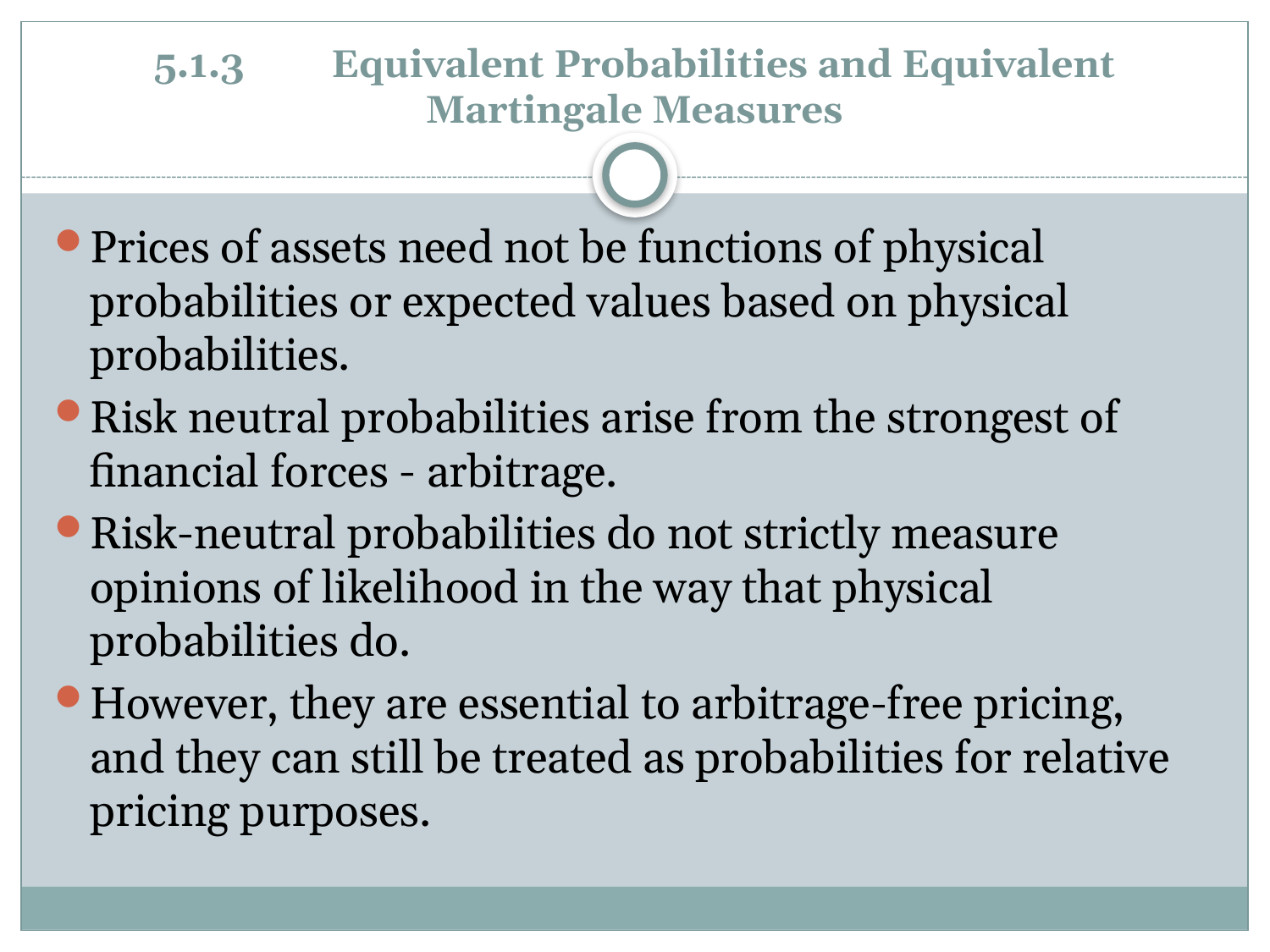

# 5.1.3	 Equivalent Probabilities and Equivalent Martingale Measures
Prices of assets need not be functions of physical probabilities or expected values based on physical probabilities.
Risk neutral probabilities arise from the strongest of financial forces - arbitrage.
Risk-neutral probabilities do not strictly measure opinions of likelihood in the way that physical probabilities do.
However, they are essential to arbitrage-free pricing, and they can still be treated as probabilities for relative pricing purposes.